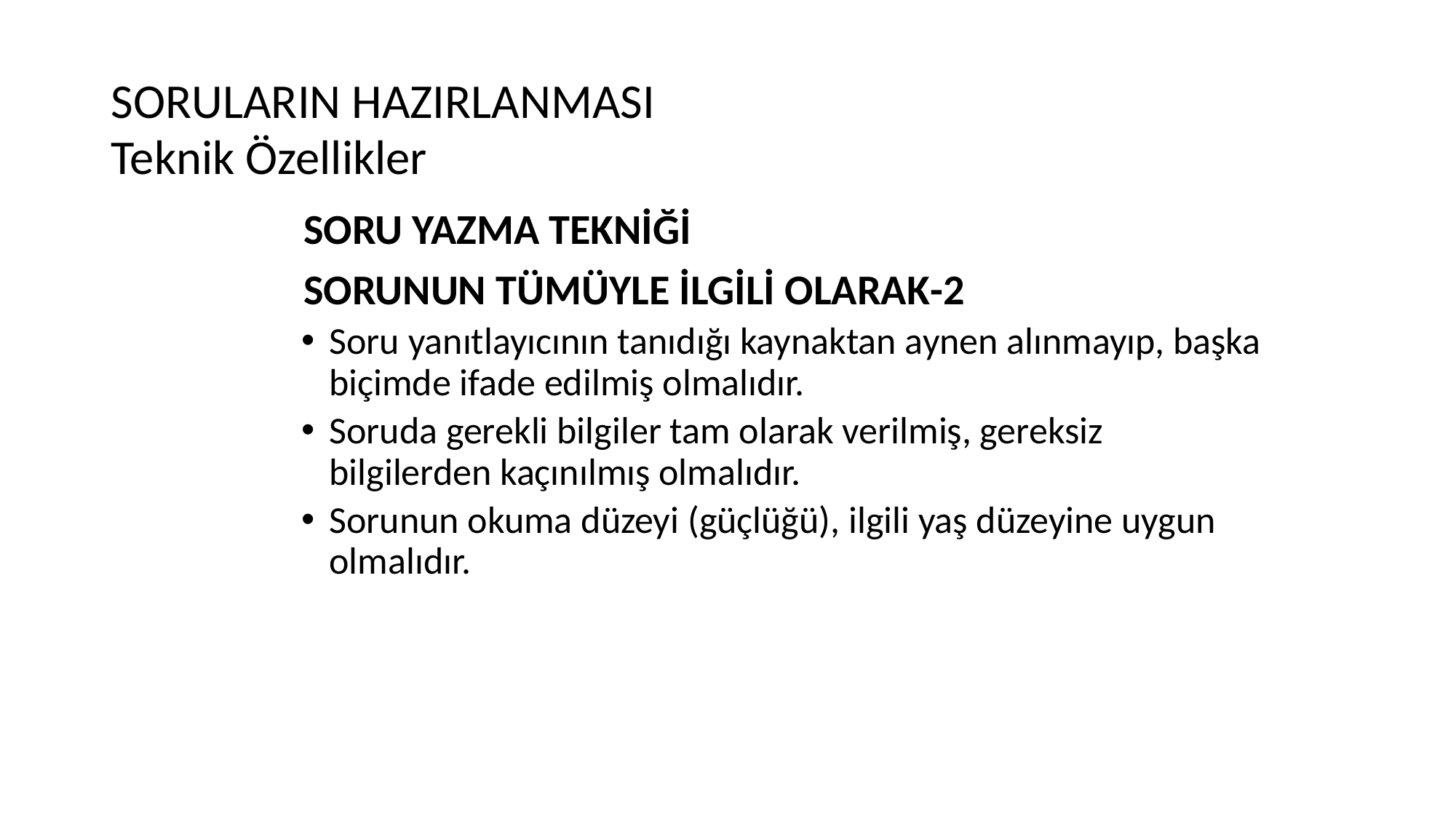

# SORULARIN HAZIRLANMASI Teknik Özellikler
	   SORU YAZMA TEKNİĞİ
	   SORUNUN TÜMÜYLE İLGİLİ OLARAK-2
Soru yanıtlayıcının tanıdığı kaynaktan aynen alınmayıp, başka biçimde ifade edilmiş olmalıdır.
Soruda gerekli bilgiler tam olarak verilmiş, gereksiz bilgilerden kaçınılmış olmalıdır.
Sorunun okuma düzeyi (güçlüğü), ilgili yaş düzeyine uygun olmalıdır.